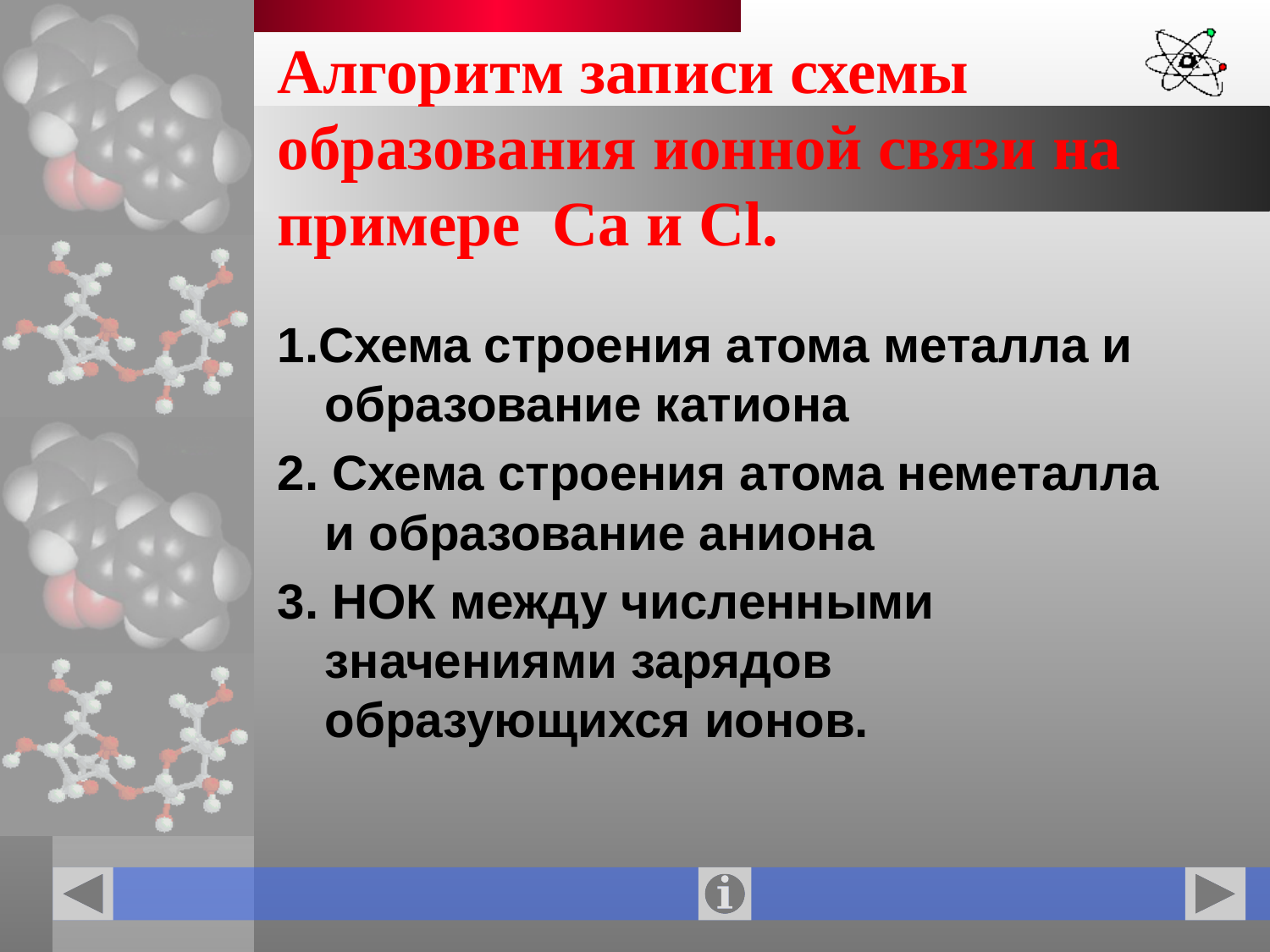

# Алгоритм записи схемы образования ионной связи на примере  Ca и Cl.
1.Схема строения атома металла и образование катиона
2. Схема строения атома неметалла и образование аниона
3. НОК между численными значениями зарядов образующихся ионов.